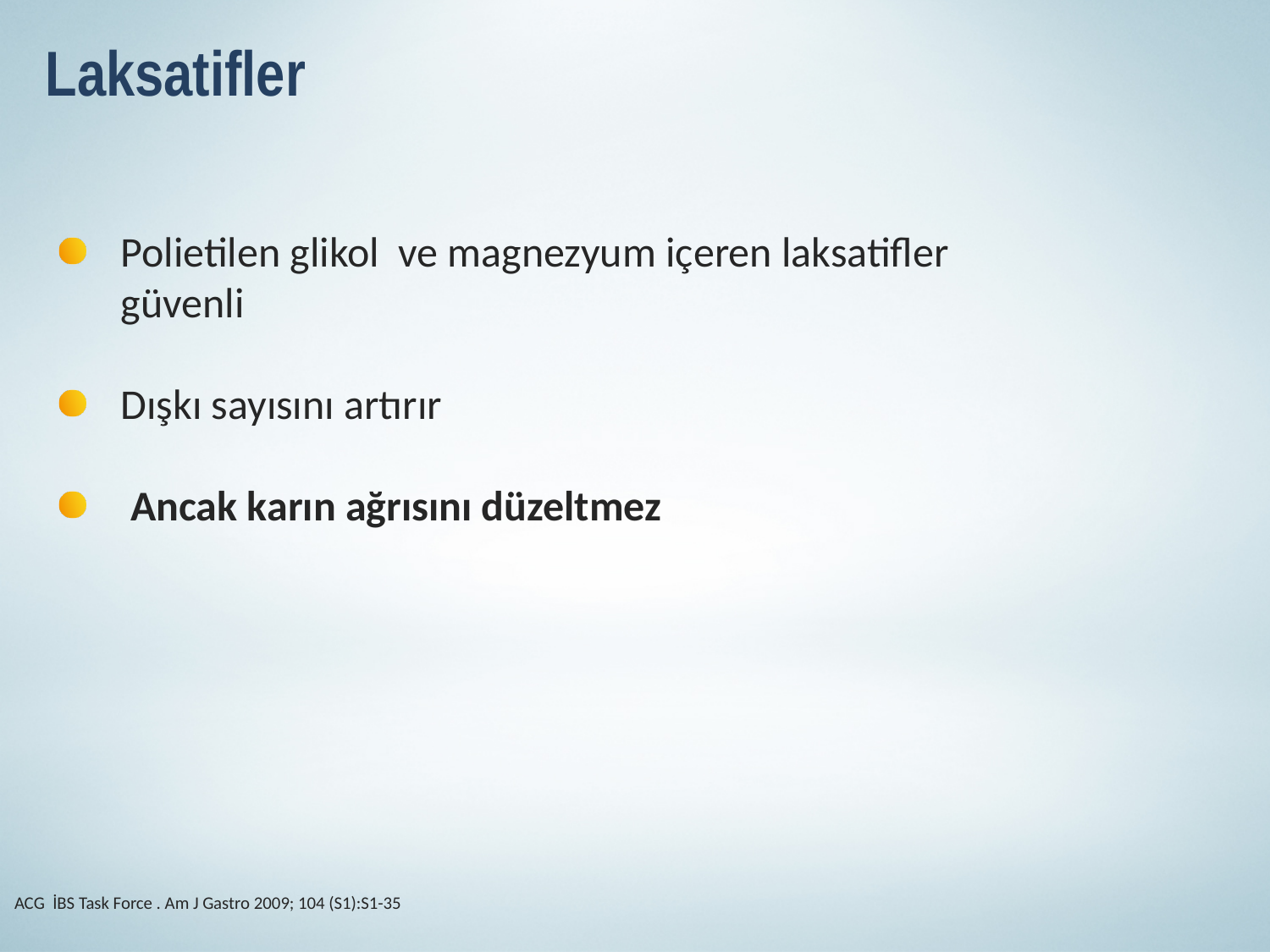

Laksatifler
Polietilen glikol  ve magnezyum içeren laksatifler güvenli

Dışkı sayısını artırır

 Ancak karın ağrısını düzeltmez

ACG  İBS Task Force . Am J Gastro 2009; 104 (S1):S1-35